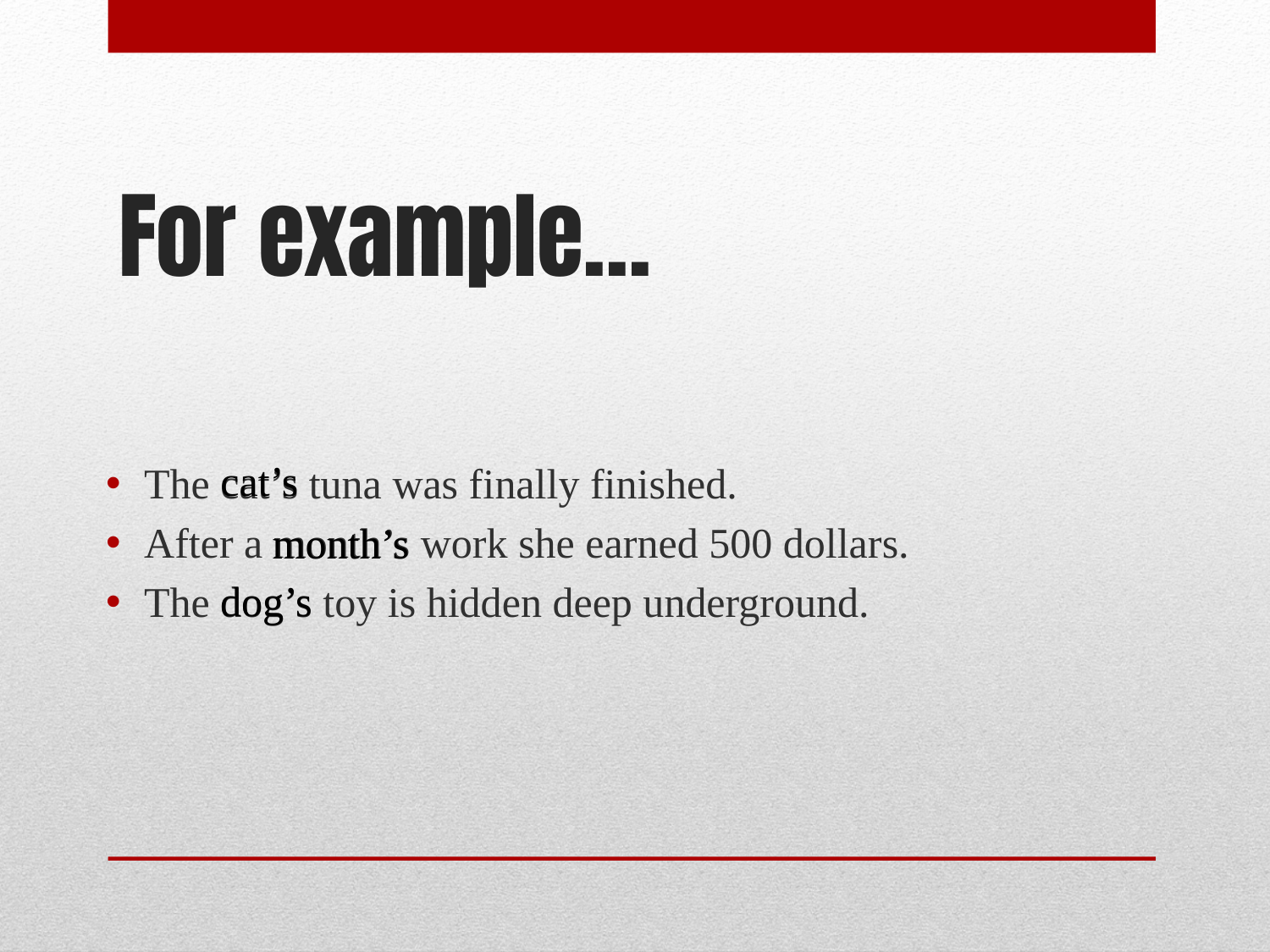

# For example…
The cat’s tuna was finally finished.
After a month’s work she earned 500 dollars.
The dog’s toy is hidden deep underground.

cat’s
month’s
dog’s